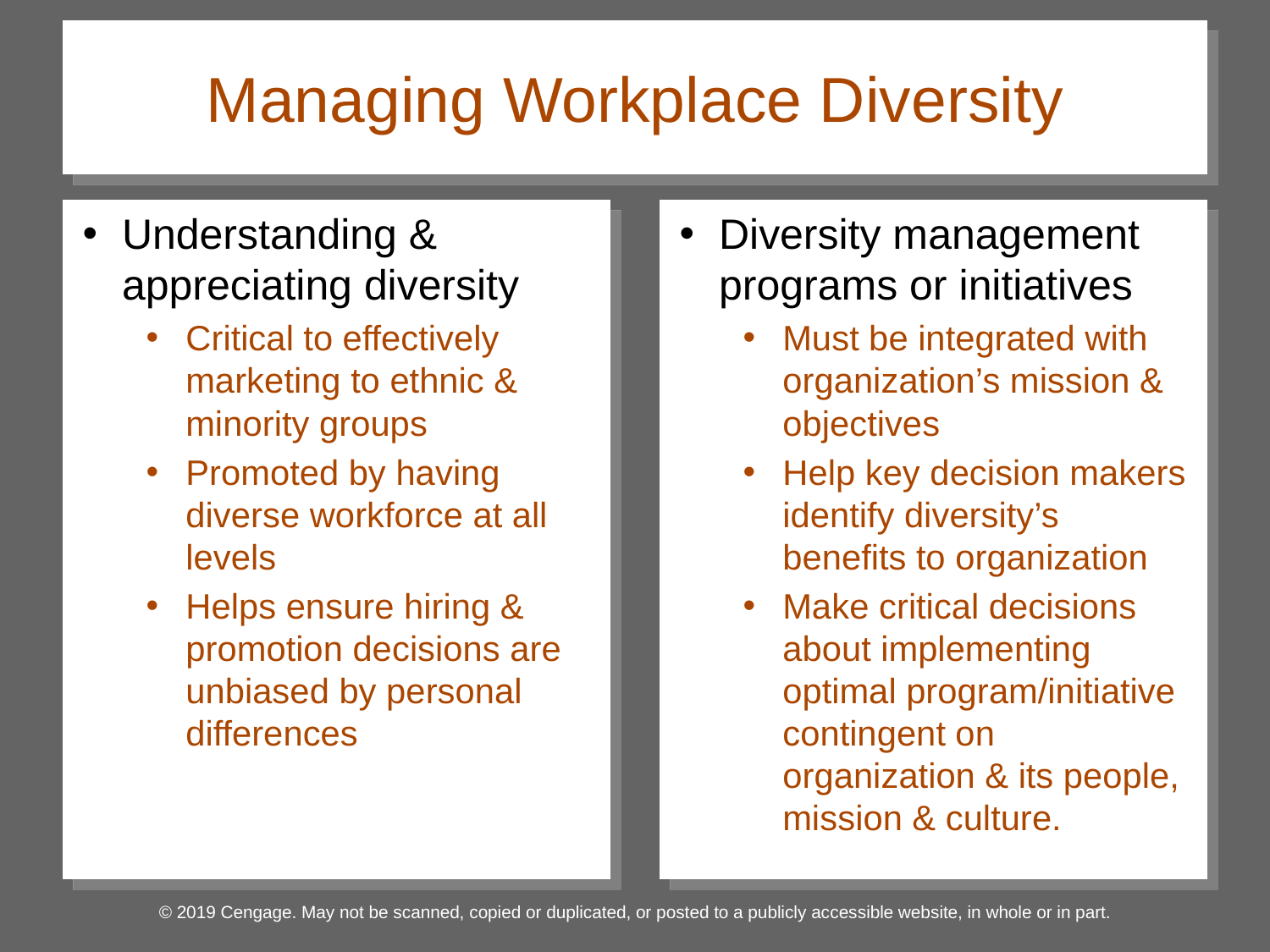

# Managing Workplace Diversity
Understanding & appreciating diversity
Critical to effectively marketing to ethnic & minority groups
Promoted by having diverse workforce at all  levels
Helps ensure hiring & promotion decisions are unbiased by personal differences
Diversity management programs or initiatives
Must be integrated with organization’s mission & objectives
Help key decision makers identify diversity’s benefits to organization
Make critical decisions about implementing optimal program/initiative contingent on organization & its people, mission & culture.